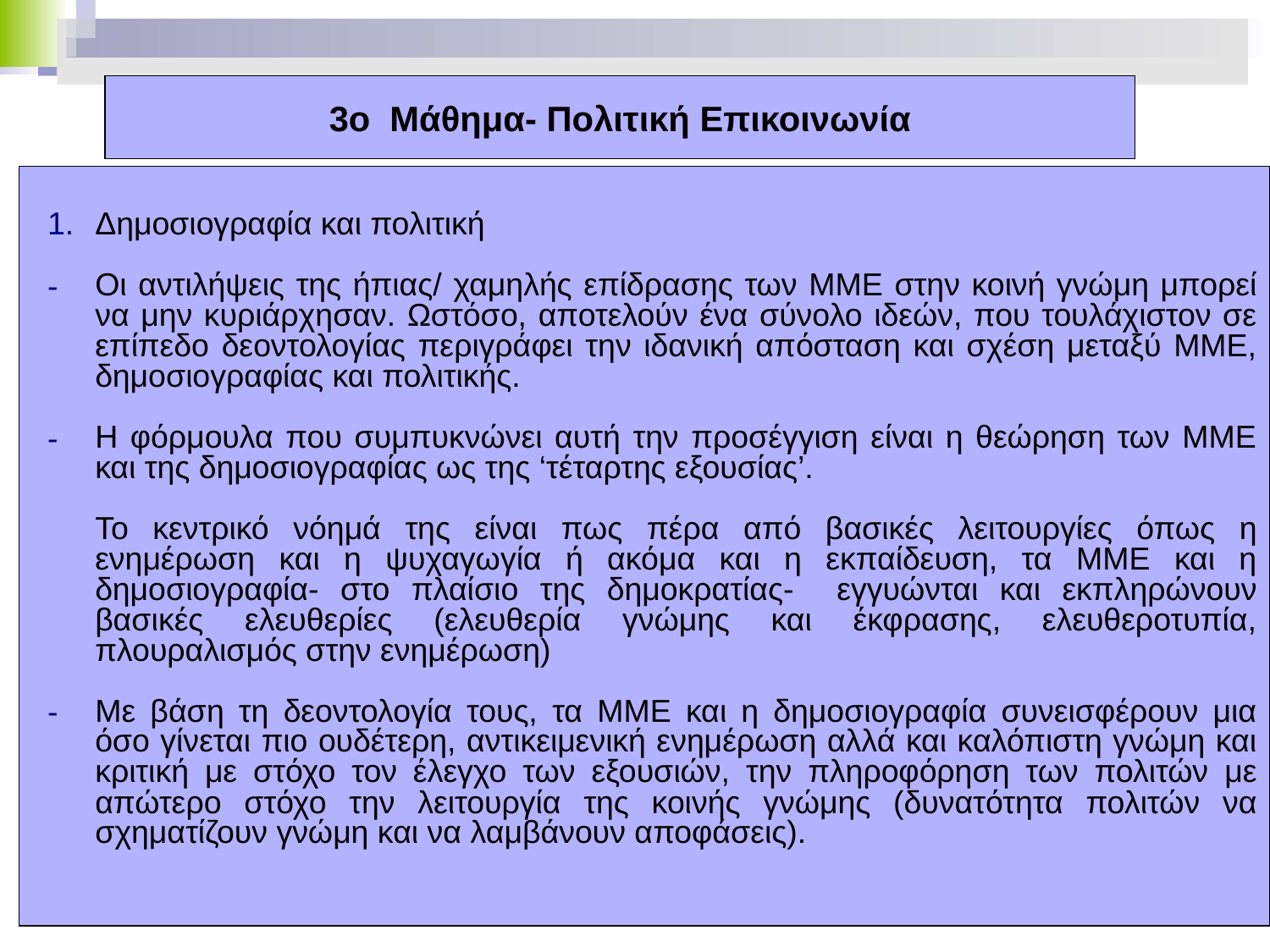

# 3ο  Μάθημα- Πολιτική Επικοινωνία

Δημοσιογραφία και πολιτική

Οι αντιλήψεις της ήπιας/ χαμηλής επίδρασης των ΜΜΕ στην κοινή γνώμη μπορεί να μην κυριάρχησαν. Ωστόσο, αποτελούν ένα σύνολο ιδεών, που τουλάχιστον σε επίπεδο δεοντολογίας περιγράφει την ιδανική απόσταση και σχέση μεταξύ ΜΜΕ, δημοσιογραφίας και πολιτικής.

Η φόρμουλα που συμπυκνώνει αυτή την προσέγγιση είναι η θεώρηση των ΜΜΕ και της δημοσιογραφίας ως της ‘τέταρτης εξουσίας’.

Το κεντρικό νόημά της είναι πως πέρα από βασικές λειτουργίες όπως η ενημέρωση και η ψυχαγωγία ή ακόμα και η εκπαίδευση, τα ΜΜΕ και η δημοσιογραφία- στο πλαίσιο της δημοκρατίας-  εγγυώνται και εκπληρώνουν βασικές ελευθερίες (ελευθερία γνώμης και έκφρασης, ελευθεροτυπία, πλουραλισμός στην ενημέρωση)

Με βάση τη δεοντολογία τους, τα ΜΜΕ και η δημοσιογραφία συνεισφέρουν μια όσο γίνεται πιο ουδέτερη, αντικειμενική ενημέρωση αλλά και καλόπιστη γνώμη και κριτική με στόχο τον έλεγχο των εξουσιών, την πληροφόρηση των πολιτών με απώτερο στόχο την λειτουργία της κοινής γνώμης (δυνατότητα πολιτών να σχηματίζουν γνώμη και να λαμβάνουν αποφάσεις).